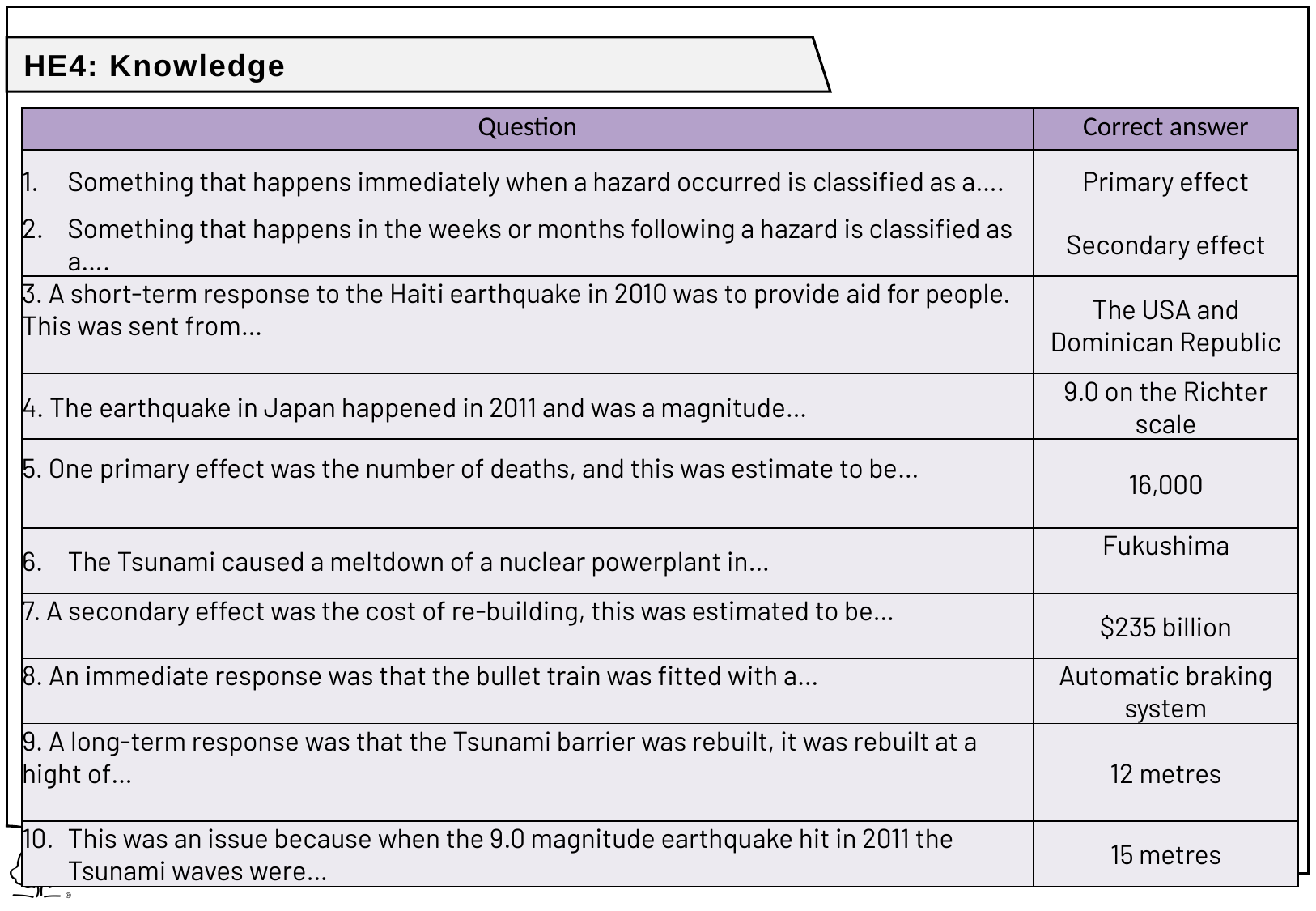

HE4: Knowledge
| Question | Correct answer |
| --- | --- |
| Something that happens immediately when a hazard occurred is classified as a…. | Primary effect |
| Something that happens in the weeks or months following a hazard is classified as a…. | Secondary effect |
| 3. A short-term response to the Haiti earthquake in 2010 was to provide aid for people. This was sent from… | The USA and Dominican Republic |
| 4. The earthquake in Japan happened in 2011 and was a magnitude… | 9.0 on the Richter scale |
| 5. One primary effect was the number of deaths, and this was estimate to be… | 16,000 |
| The Tsunami caused a meltdown of a nuclear powerplant in… | Fukushima |
| 7. A secondary effect was the cost of re-building, this was estimated to be… | $235 billion |
| 8. An immediate response was that the bullet train was fitted with a… | Automatic braking system |
| 9. A long-term response was that the Tsunami barrier was rebuilt, it was rebuilt at a hight of… | 12 metres |
| This was an issue because when the 9.0 magnitude earthquake hit in 2011 the Tsunami waves were… | 15 metres |